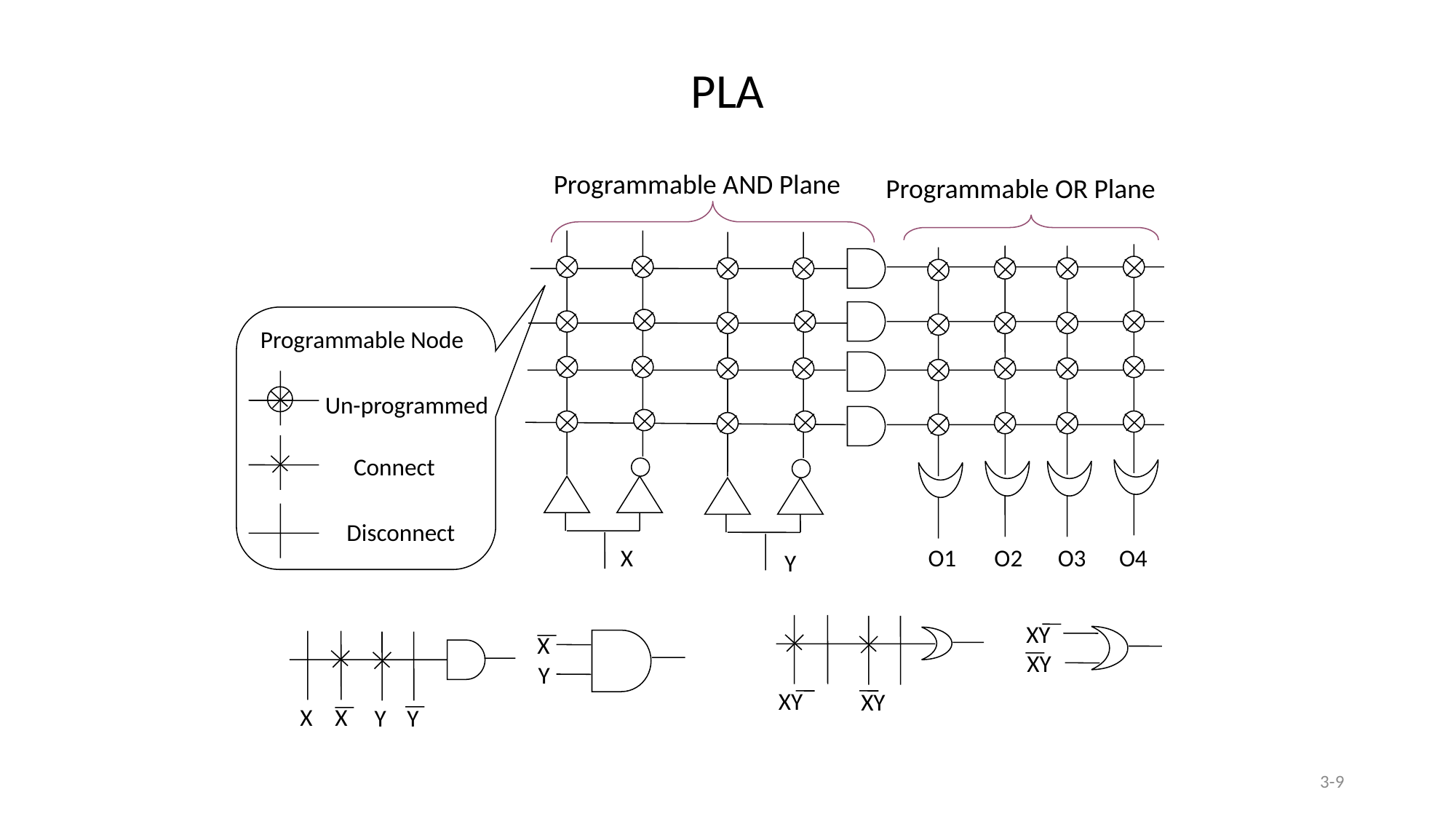

PLA

Programmable AND Plane
Programmable OR Plane

Programmable Node

Un-programmed

Connect

Disconnect

X
O1
O2
O3
O4
Y
XY

X

XY

Y

XY
XY

X
X
Y
Y

3-9